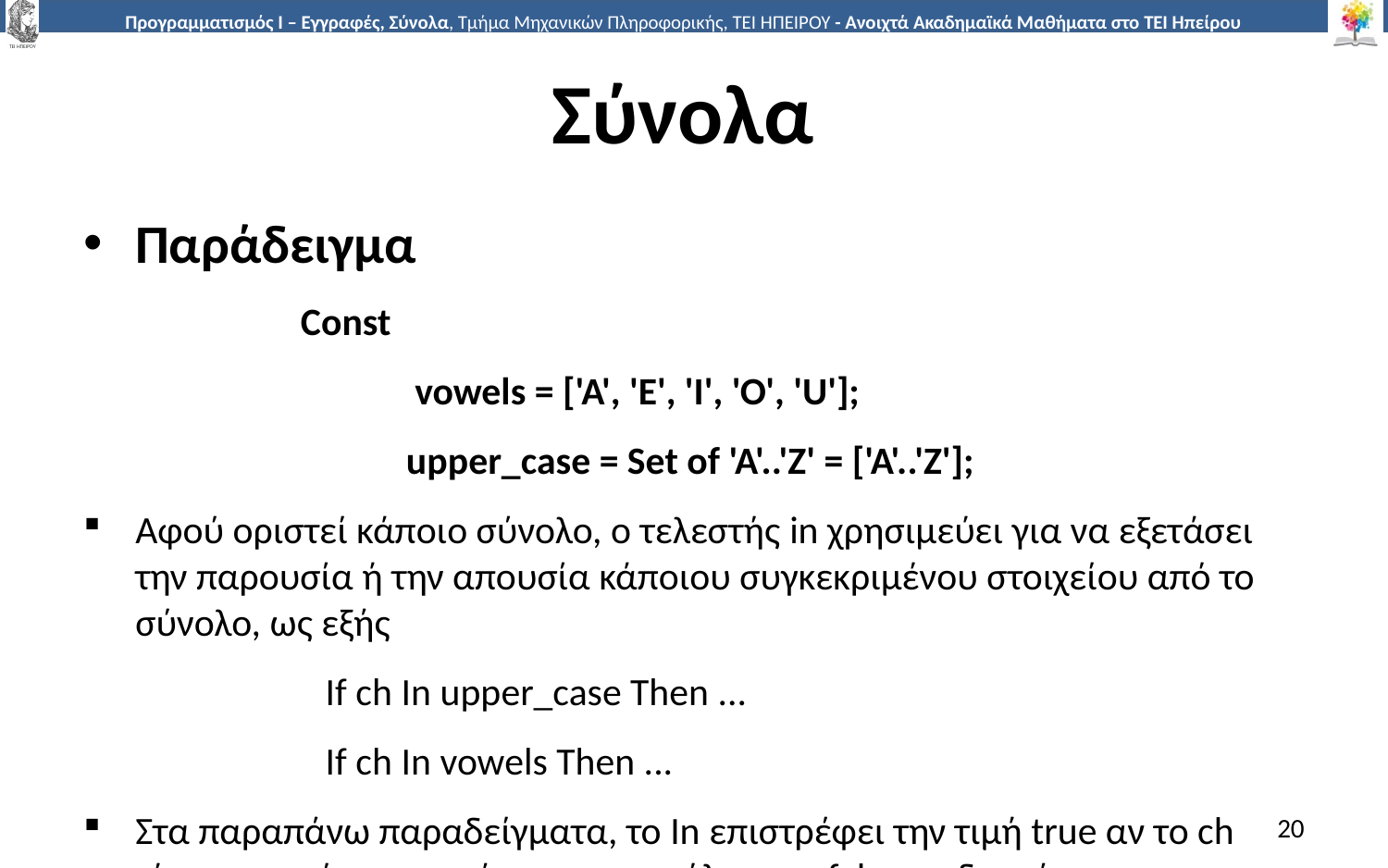

# Σύνολα
Παράδειγμα
Const
             vowels = ['A', 'E', 'I', 'O', 'U'];
            upper_case = Set of 'A'..'Z' = ['A'..'Z'];
Αφού οριστεί κάποιο σύνολο, ο τελεστής in χρησιμεύει για να εξετάσει την παρουσία ή την απουσία κάποιου συγκεκριμένου στοιχείου από το σύνολο, ως εξής
            If ch In upper_case Then ...
            If ch In vowels Then ...
Στα παραπάνω παραδείγματα, το In επιστρέφει την τιμή true αν το ch είναι στοιχείο του αντίστοιχου συνόλου και false αν δεν είναι.
20